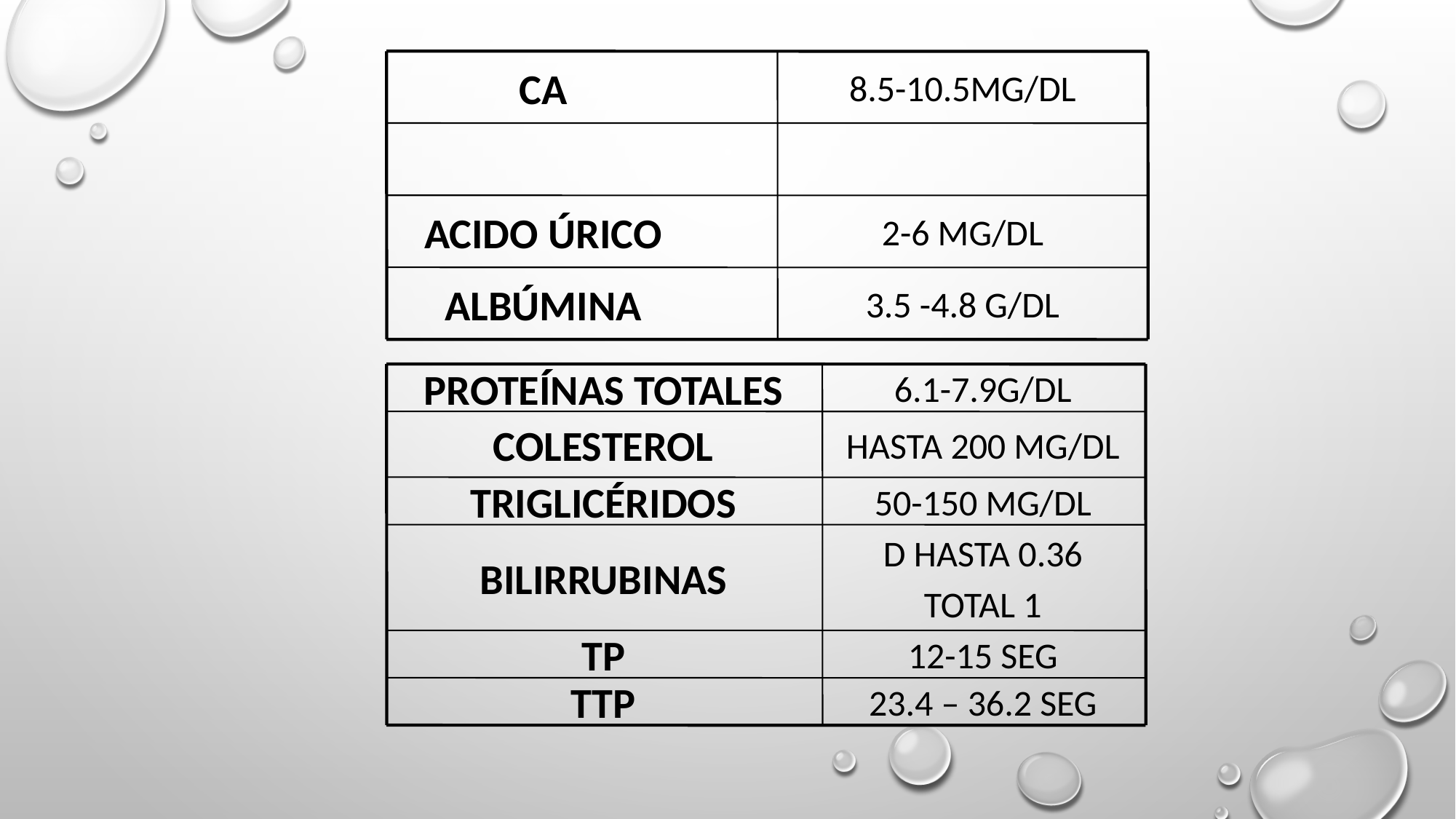

CA

8.5-10.5MG/DL

ACIDO ÚRICO

2-6 MG/DL
ALBÚMINA

3.5 -4.8 G/DL

PROTEÍNAS TOTALES

6.1-7.9G/DL

COLESTEROL

HASTA 200 MG/DL
TRIGLICÉRIDOS

50-150 MG/DL
BILIRRUBINAS

D HASTA 0.36
TOTAL 1
TP

12-15 SEG
TTP

23.4 – 36.2 SEG